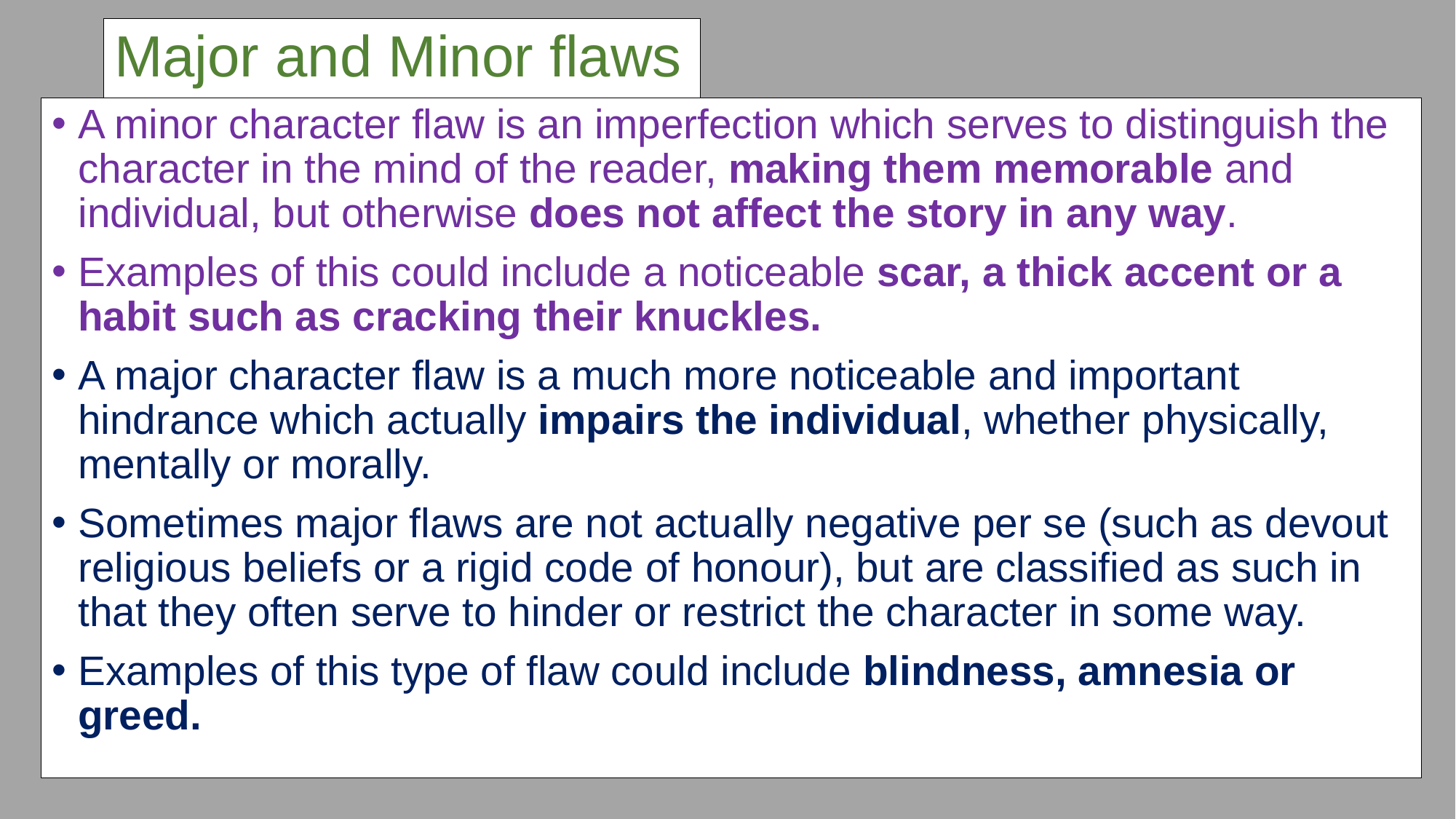

# Major and Minor flaws
A minor character flaw is an imperfection which serves to distinguish the character in the mind of the reader, making them memorable and individual, but otherwise does not affect the story in any way.
Examples of this could include a noticeable scar, a thick accent or a habit such as cracking their knuckles.
A major character flaw is a much more noticeable and important hindrance which actually impairs the individual, whether physically, mentally or morally.
Sometimes major flaws are not actually negative per se (such as devout religious beliefs or a rigid code of honour), but are classified as such in that they often serve to hinder or restrict the character in some way.
Examples of this type of flaw could include blindness, amnesia or greed.